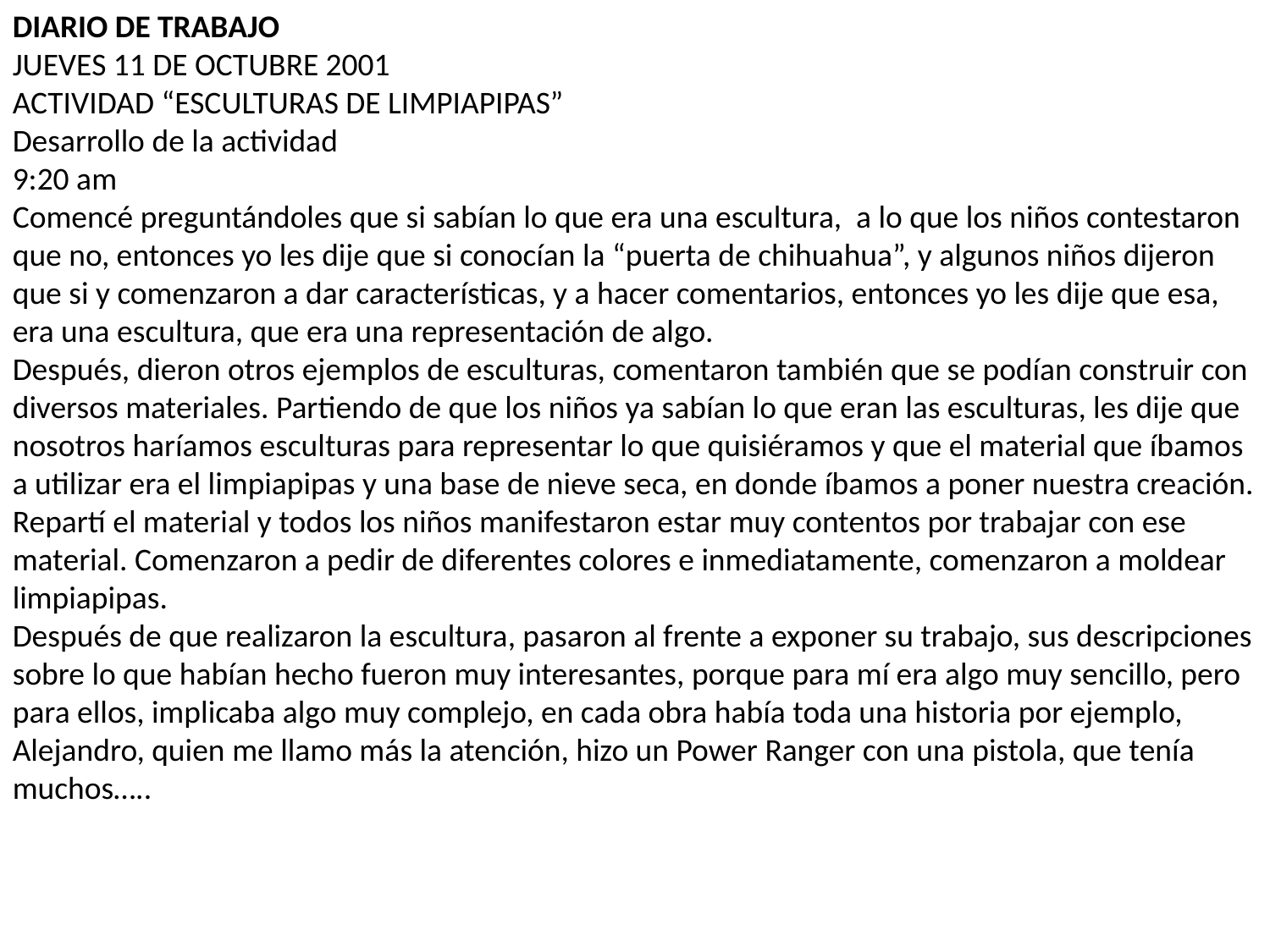

DIARIO DE TRABAJO
JUEVES 11 DE OCTUBRE 2001
ACTIVIDAD “ESCULTURAS DE LIMPIAPIPAS”
Desarrollo de la actividad
9:20 am
Comencé preguntándoles que si sabían lo que era una escultura,  a lo que los niños contestaron que no, entonces yo les dije que si conocían la “puerta de chihuahua”, y algunos niños dijeron que si y comenzaron a dar características, y a hacer comentarios, entonces yo les dije que esa, era una escultura, que era una representación de algo.
Después, dieron otros ejemplos de esculturas, comentaron también que se podían construir con diversos materiales. Partiendo de que los niños ya sabían lo que eran las esculturas, les dije que nosotros haríamos esculturas para representar lo que quisiéramos y que el material que íbamos a utilizar era el limpiapipas y una base de nieve seca, en donde íbamos a poner nuestra creación.
Repartí el material y todos los niños manifestaron estar muy contentos por trabajar con ese material. Comenzaron a pedir de diferentes colores e inmediatamente, comenzaron a moldear limpiapipas.
Después de que realizaron la escultura, pasaron al frente a exponer su trabajo, sus descripciones sobre lo que habían hecho fueron muy interesantes, porque para mí era algo muy sencillo, pero para ellos, implicaba algo muy complejo, en cada obra había toda una historia por ejemplo, Alejandro, quien me llamo más la atención, hizo un Power Ranger con una pistola, que tenía muchos…..